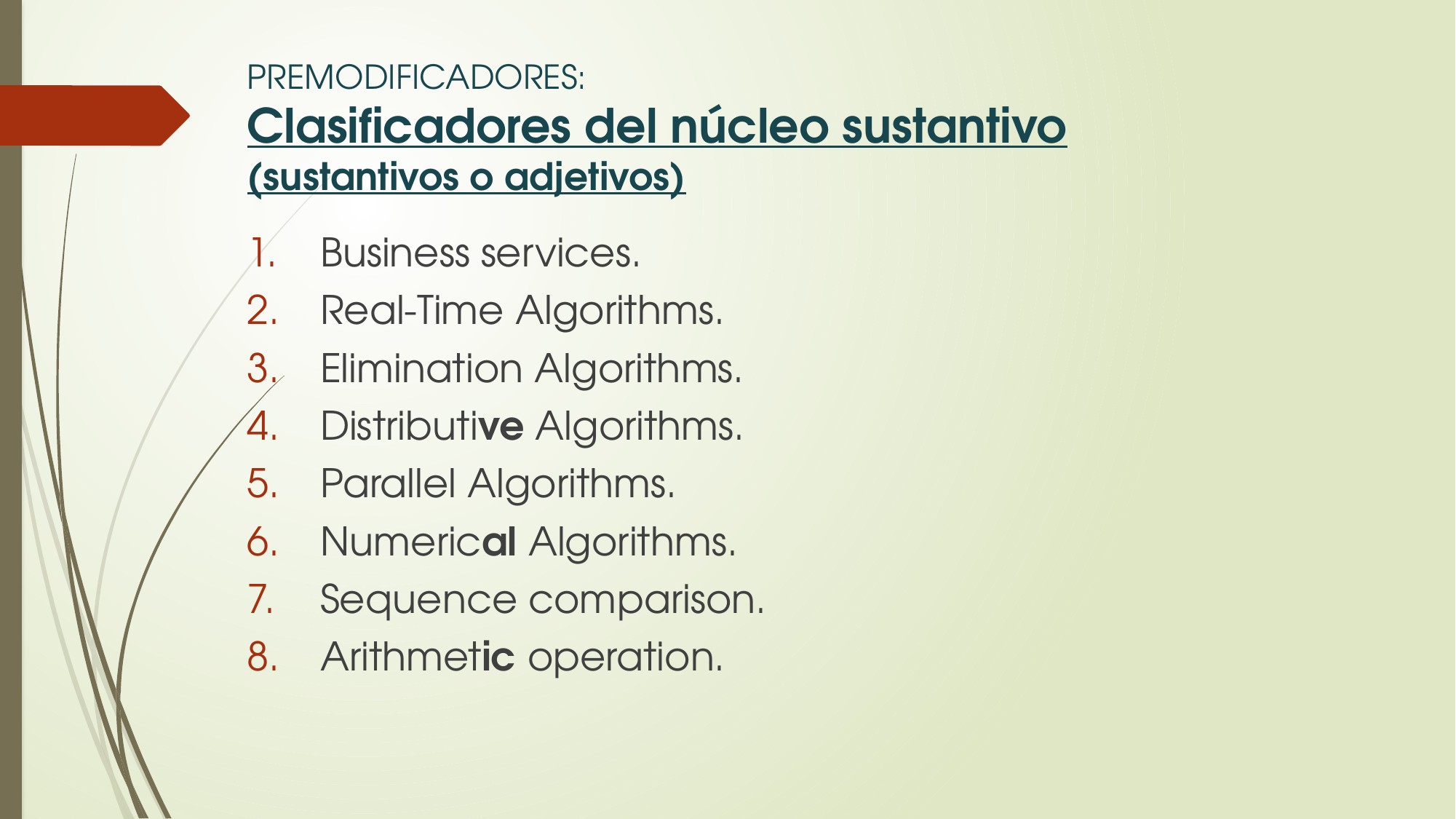

# PREMODIFICADORES: Clasificadores del núcleo sustantivo (sustantivos o adjetivos)
Business services.
Real-Time Algorithms.
Elimination Algorithms.
Distributive Algorithms.
Parallel Algorithms.
Numerical Algorithms.
Sequence comparison.
Arithmetic operation.